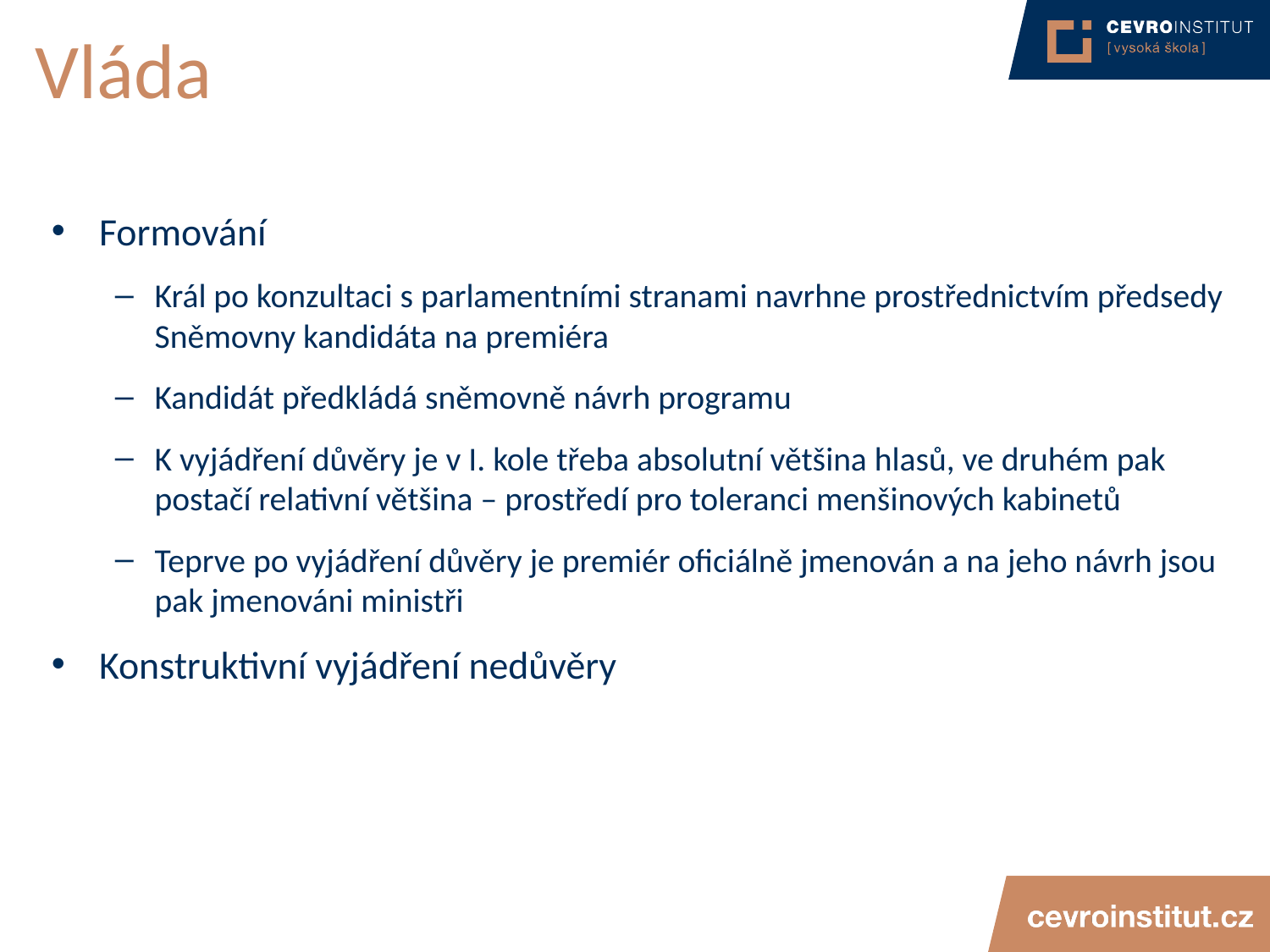

# Vláda
Formování
Král po konzultaci s parlamentními stranami navrhne prostřednictvím předsedy Sněmovny kandidáta na premiéra
Kandidát předkládá sněmovně návrh programu
K vyjádření důvěry je v I. kole třeba absolutní většina hlasů, ve druhém pak postačí relativní většina – prostředí pro toleranci menšinových kabinetů
Teprve po vyjádření důvěry je premiér oficiálně jmenován a na jeho návrh jsou pak jmenováni ministři
Konstruktivní vyjádření nedůvěry